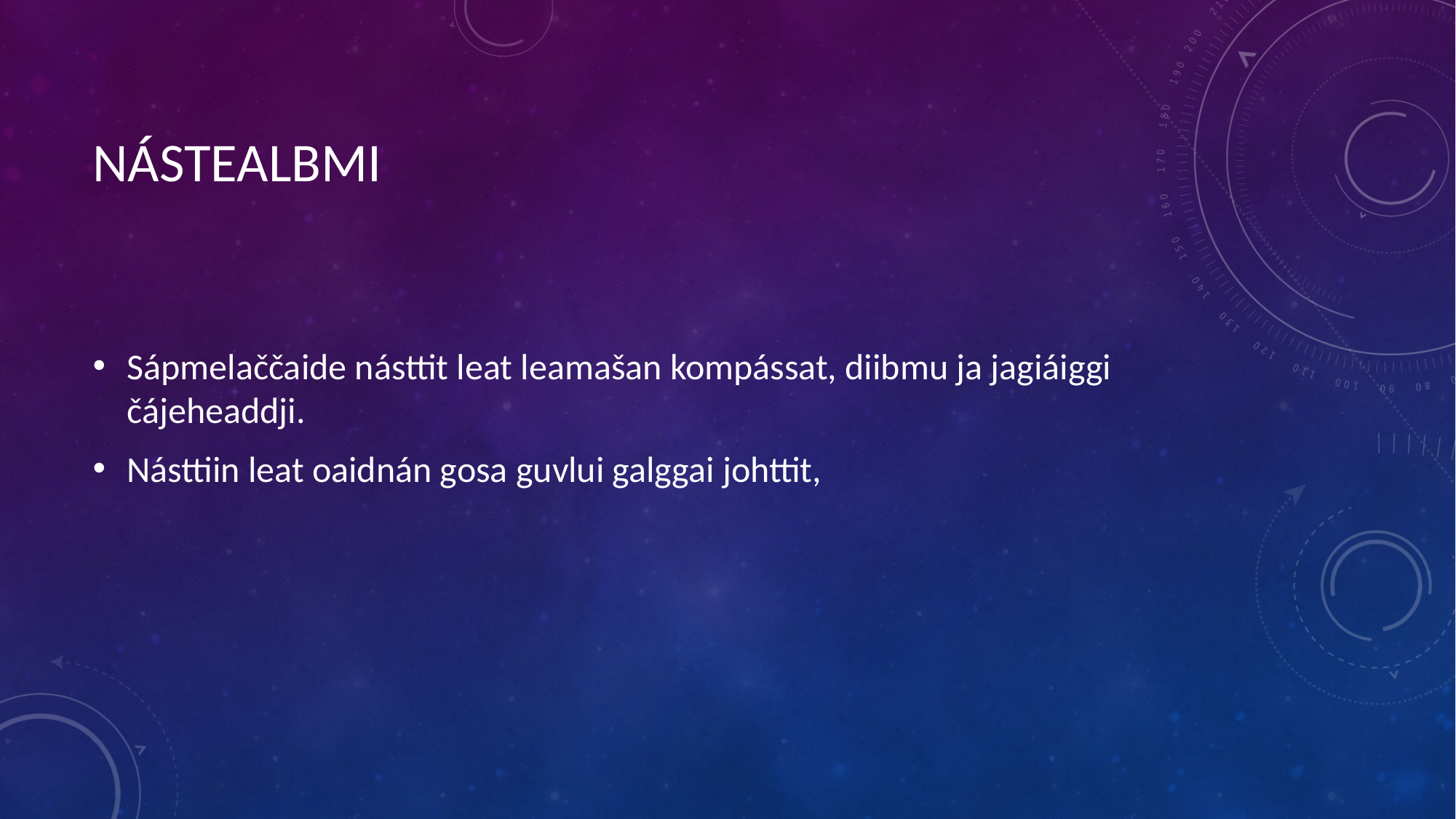

# NÁsteAlbmi
Sápmelaččaide násttit leat leamašan kompássat, diibmu ja jagiáiggi čájeheaddji.
Násttiin leat oaidnán gosa guvlui galggai johttit,